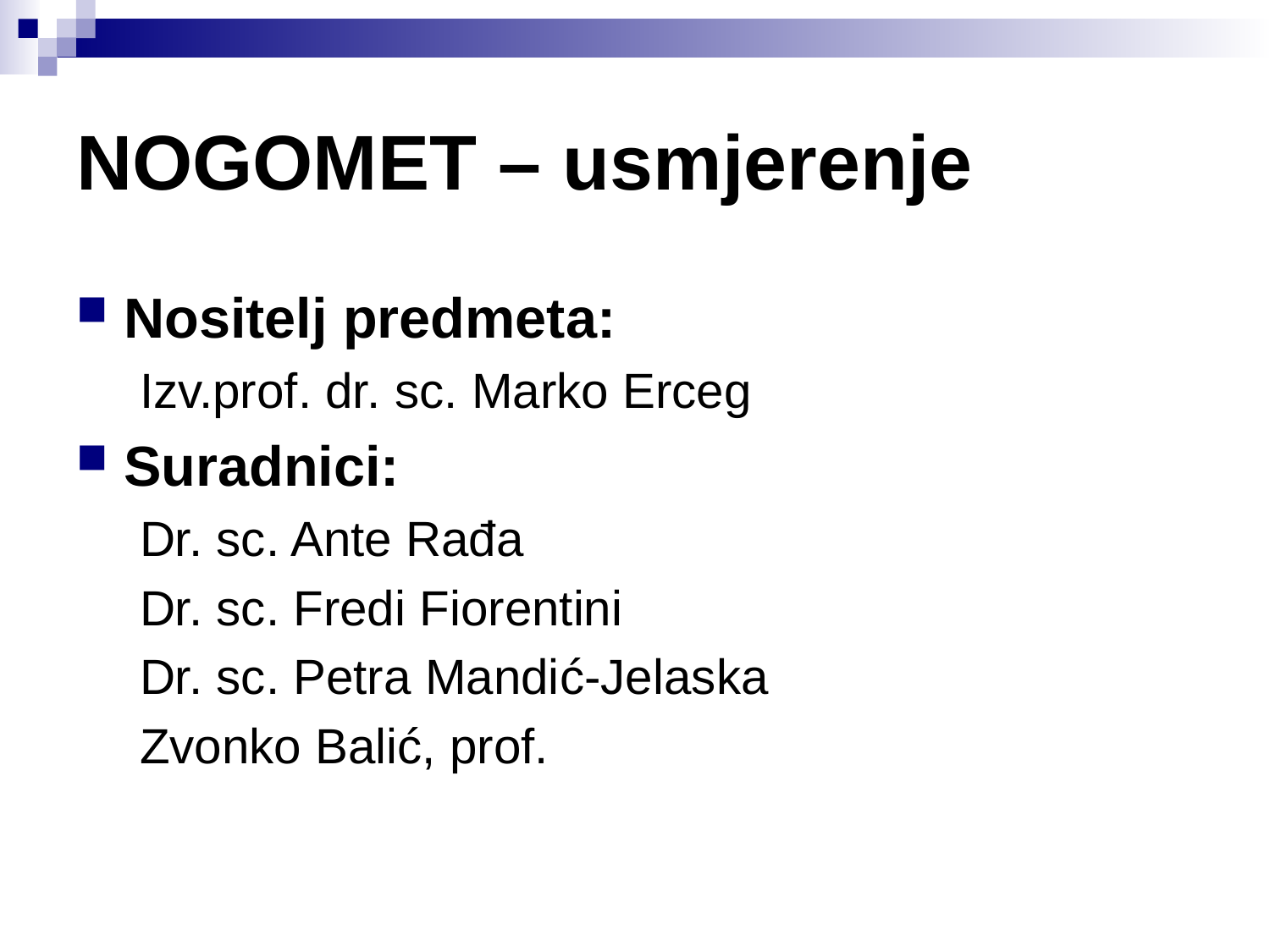

# NOGOMET – usmjerenje
Nositelj predmeta:
Izv.prof. dr. sc. Marko Erceg
Suradnici:
Dr. sc. Ante Rađa
Dr. sc. Fredi Fiorentini
Dr. sc. Petra Mandić-Jelaska
Zvonko Balić, prof.